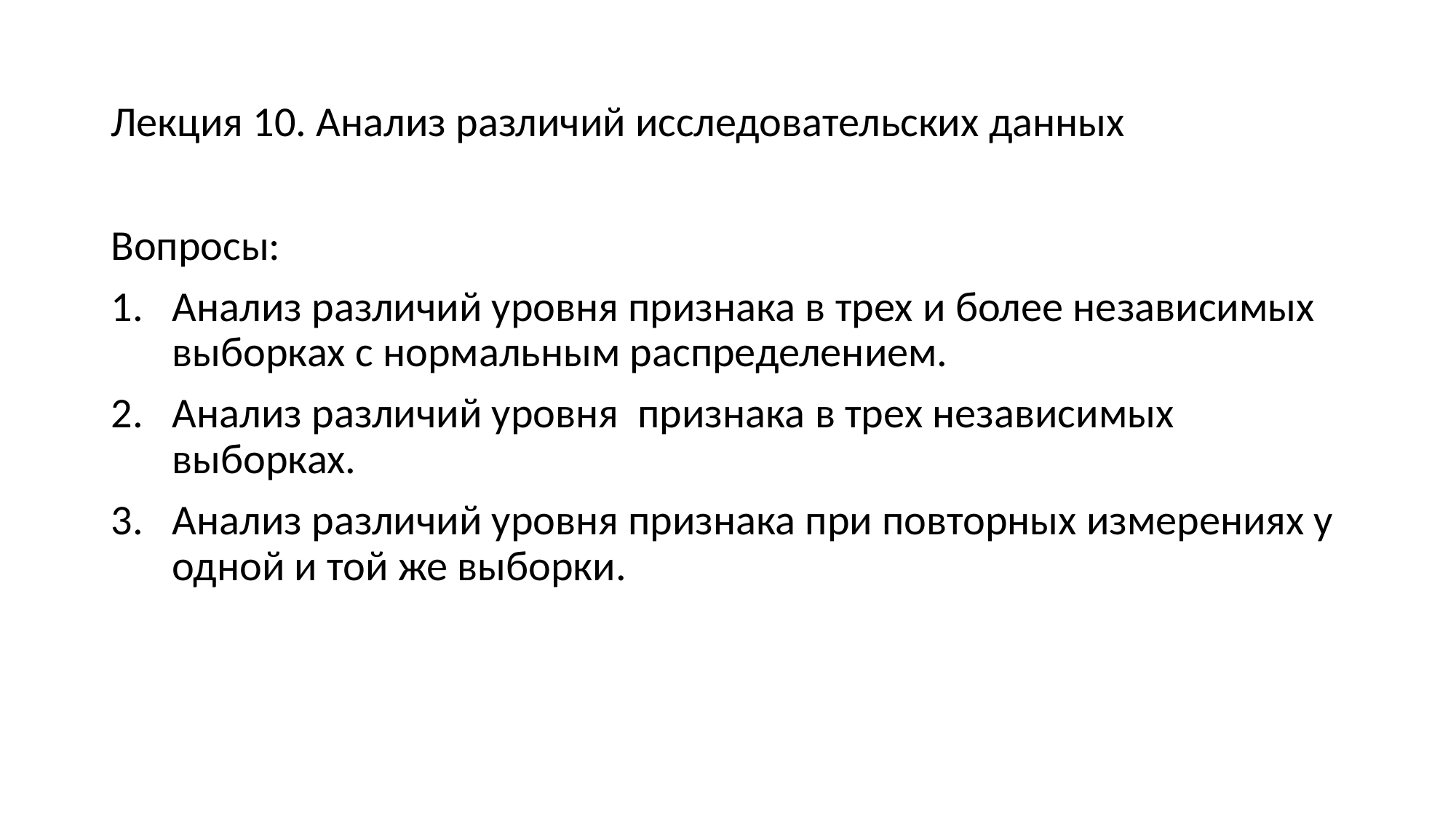

# Лекция 10. Анализ различий исследовательских данных
Вопросы:
Анализ различий уровня признака в трех и более независимых выборках с нормальным распределением.
Анализ различий уровня  признака в трех независимых выборках.
Анализ различий уровня признака при повторных измерениях у одной и той же выборки.